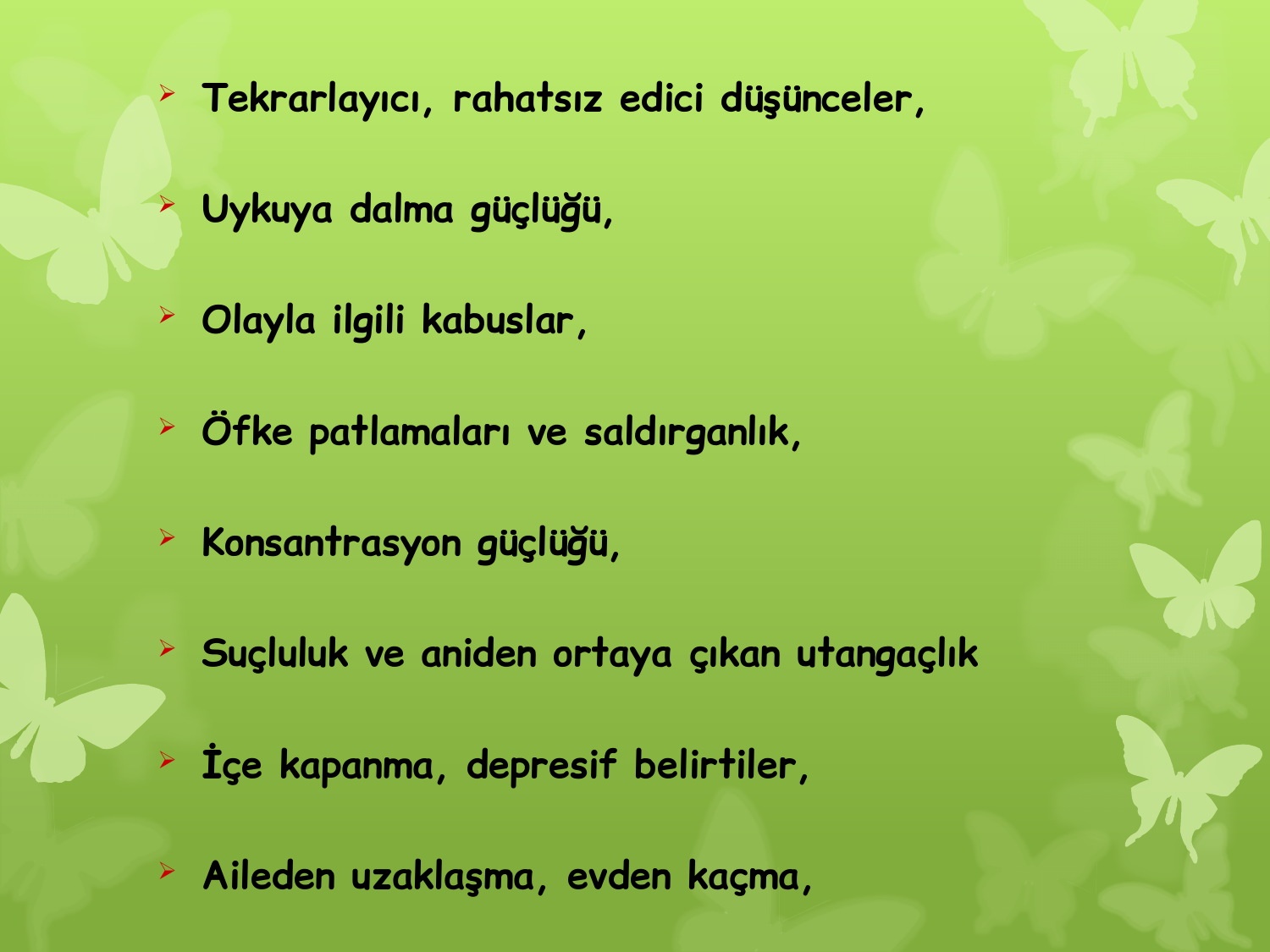

Tekrarlayıcı, rahatsız edici düşünceler,

Uykuya dalma güçlüğü,

Olayla ilgili kabuslar,

Öfke patlamaları ve saldırganlık,

Konsantrasyon güçlüğü,

Suçluluk ve aniden ortaya çıkan utangaçlık

İçe kapanma, depresif belirtiler,

Aileden uzaklaşma, evden kaçma,